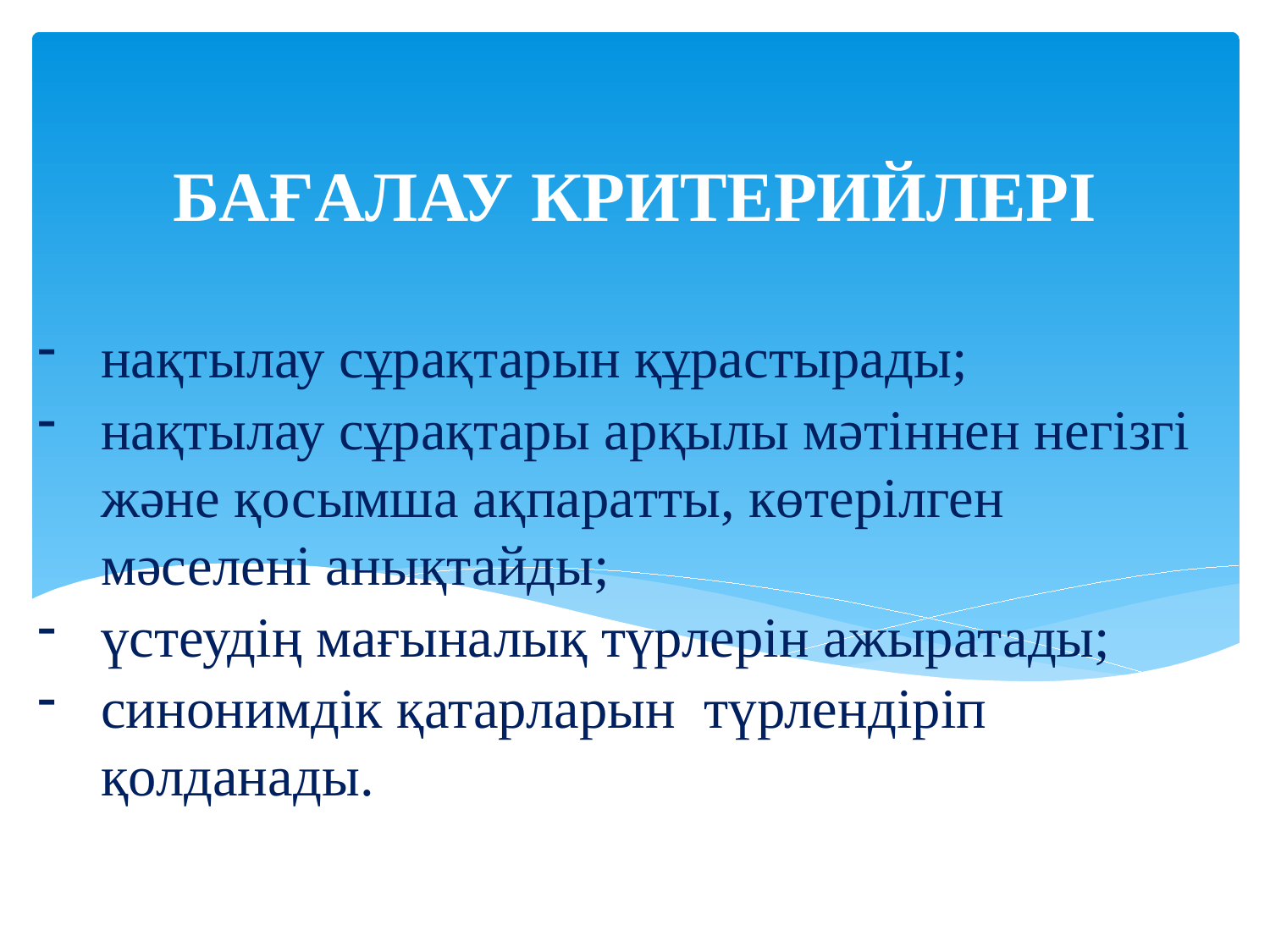

БАҒАЛАУ КРИТЕРИЙЛЕРІ
нақтылау сұрақтарын құрастырады;
нақтылау сұрақтары арқылы мәтіннен негізгі және қосымша ақпаратты, көтерілген мәселені анықтайды;
үстеудің мағыналық түрлерін ажыратады;
синонимдік қатарларын  түрлендіріп қолданады.